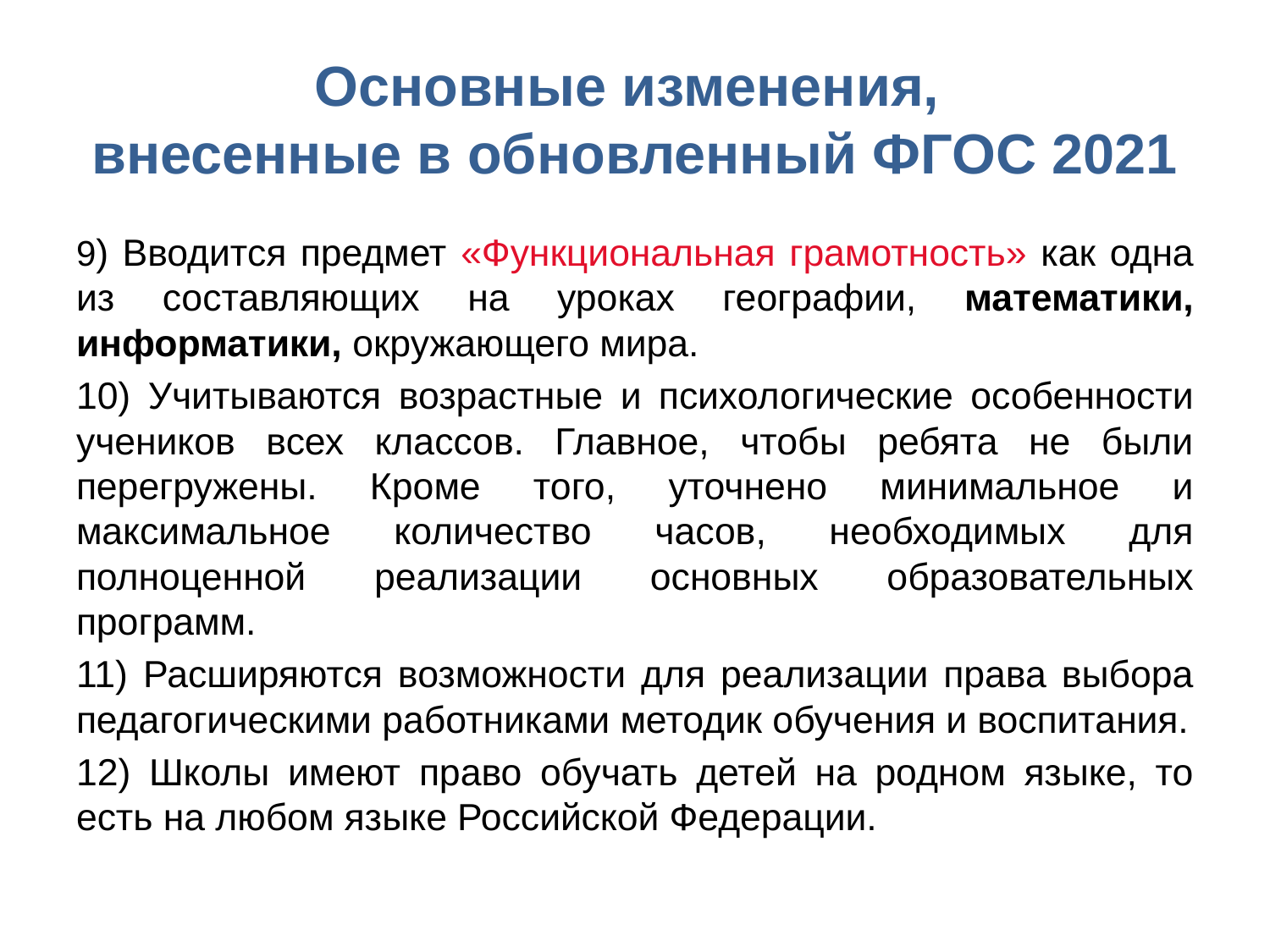

# Основные изменения, внесенные в обновленный ФГОС 2021
9) Вводится предмет «Функциональная грамотность» как одна из составляющих на уроках географии, математики, информатики, окружающего мира.
10) Учитываются возрастные и психологические особенности учеников всех классов. Главное, чтобы ребята не были перегружены. Кроме того, уточнено минимальное и максимальное количество часов, необходимых для полноценной реализации основных образовательных программ.
11) Расширяются возможности для реализации права выбора педагогическими работниками методик обучения и воспитания.
12) Школы имеют право обучать детей на родном языке, то есть на любом языке Российской Федерации.